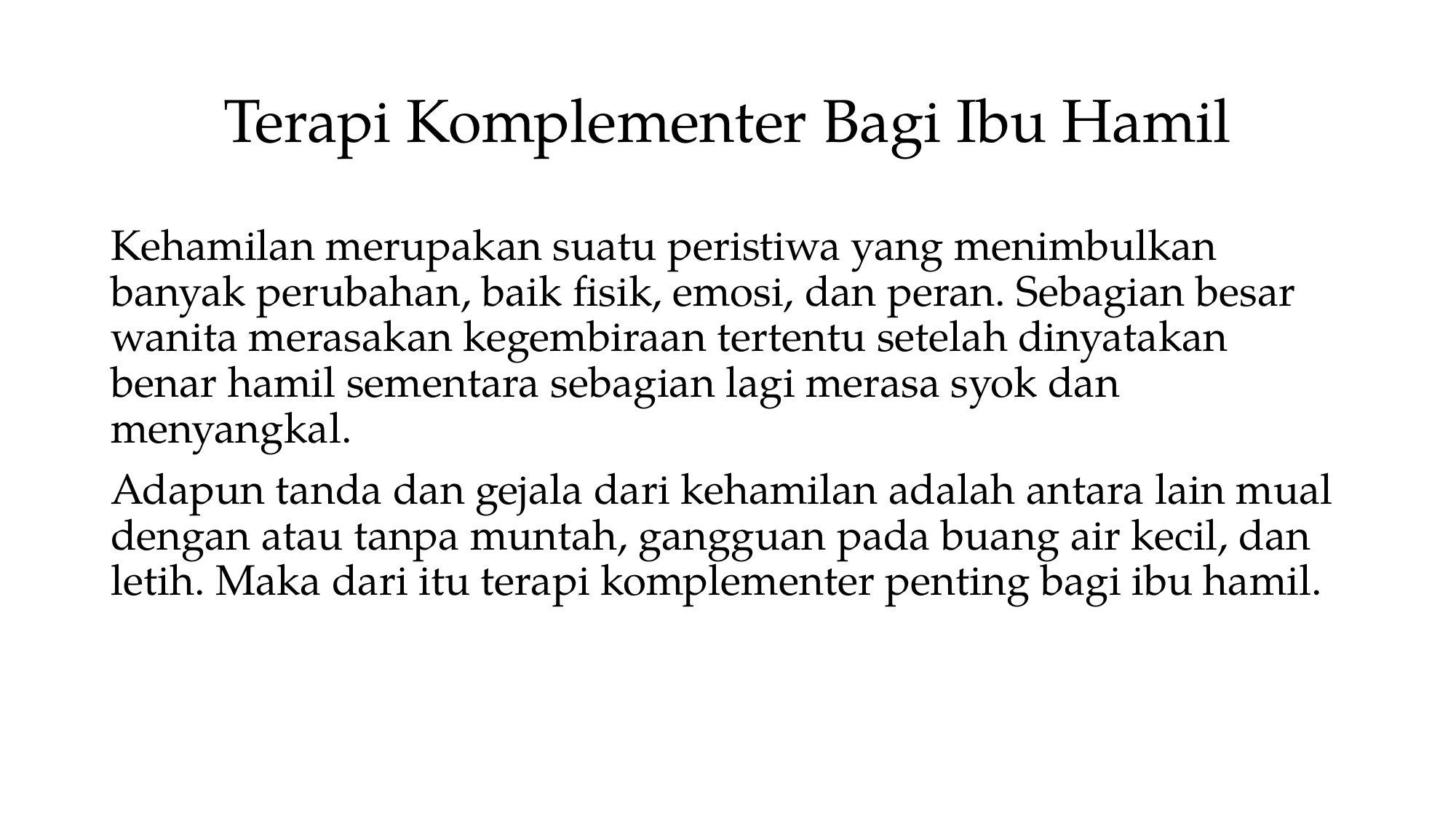

# Terapi Komplementer Bagi Ibu Hamil
Kehamilan merupakan suatu peristiwa yang menimbulkan banyak perubahan, baik fisik, emosi, dan peran. Sebagian besar wanita merasakan kegembiraan tertentu setelah dinyatakan benar hamil sementara sebagian lagi merasa syok dan menyangkal.
Adapun tanda dan gejala dari kehamilan adalah antara lain mual dengan atau tanpa muntah, gangguan pada buang air kecil, dan letih. Maka dari itu terapi komplementer penting bagi ibu hamil.